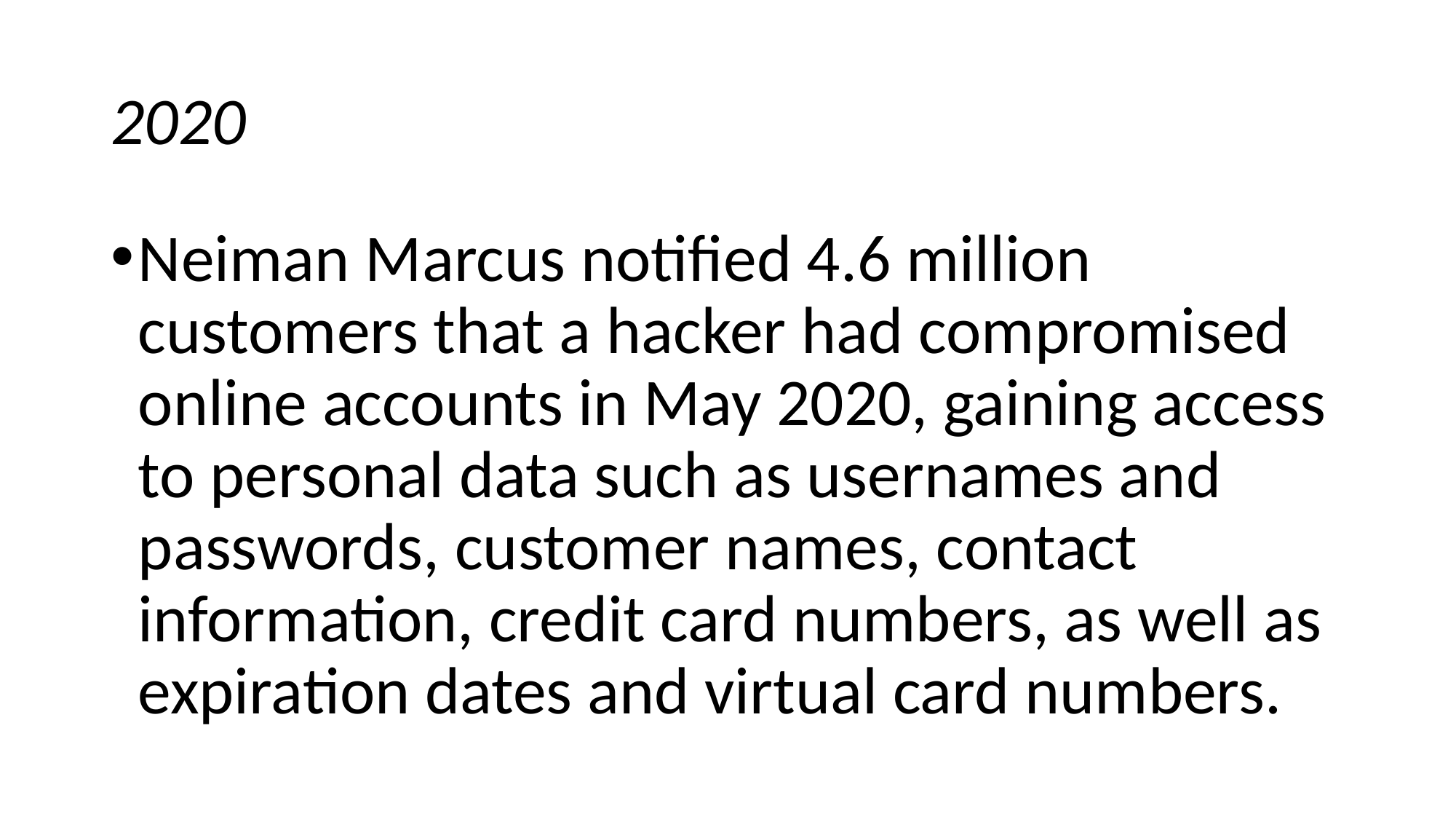

# 2020
Neiman Marcus notified 4.6 million customers that a hacker had compromised online accounts in May 2020, gaining access to personal data such as usernames and passwords, customer names, contact information, credit card numbers, as well as expiration dates and virtual card numbers.